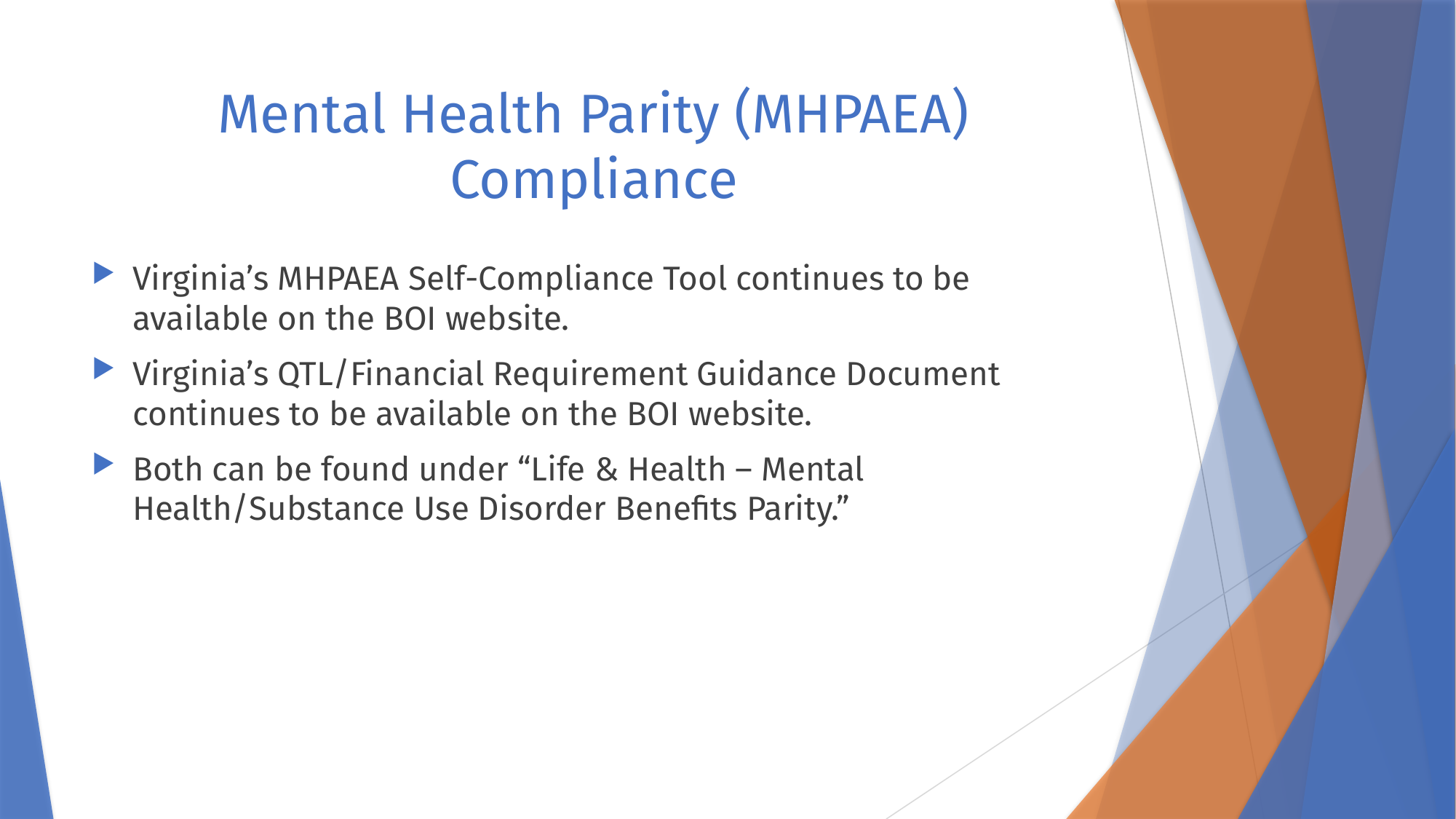

# Mental Health Parity (MHPAEA) Compliance
Virginia’s MHPAEA Self-Compliance Tool continues to be available on the BOI website.
Virginia’s QTL/Financial Requirement Guidance Document continues to be available on the BOI website.
Both can be found under “Life & Health – Mental Health/Substance Use Disorder Benefits Parity.”